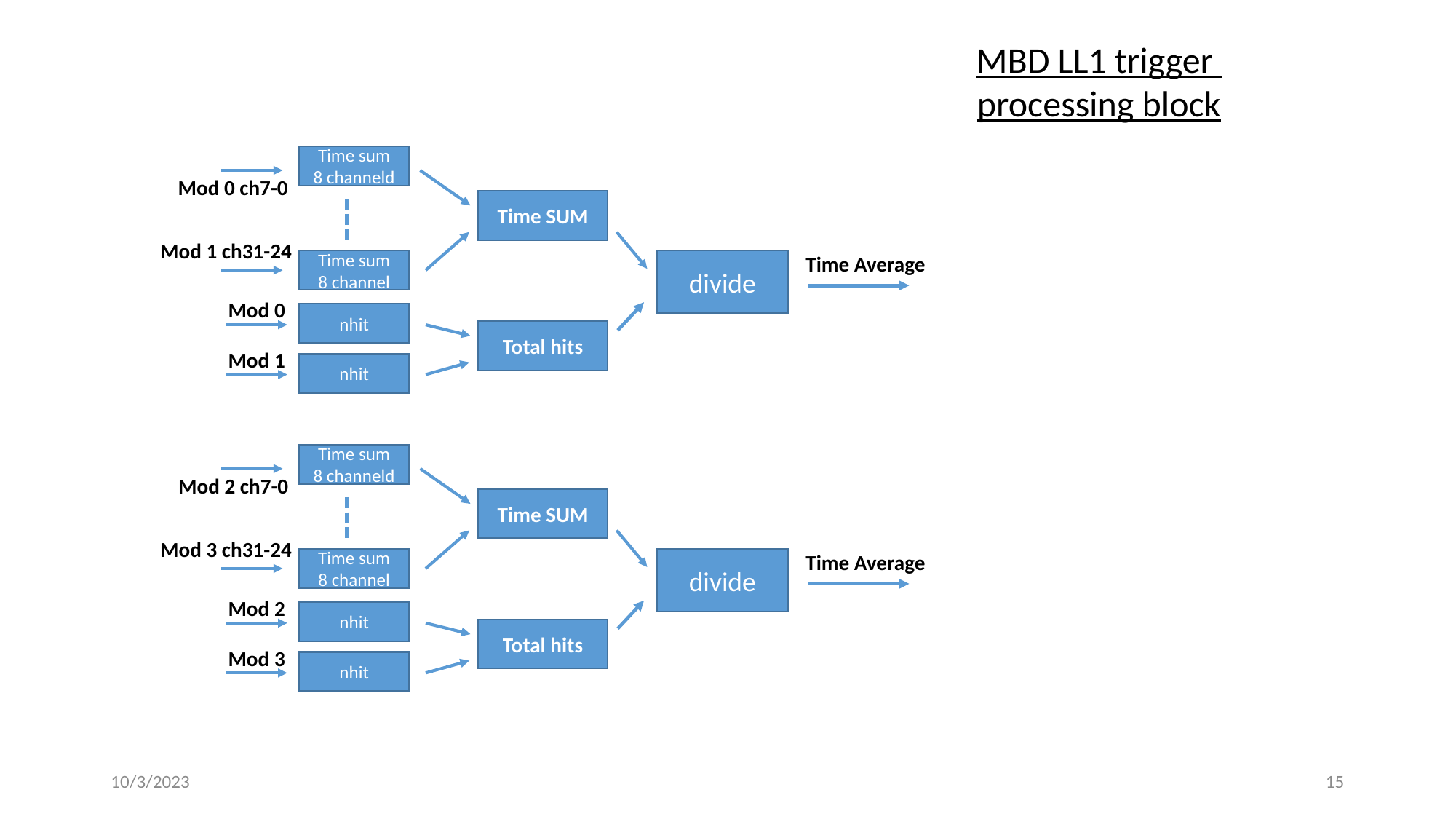

MBD LL1 trigger
processing block
Time sum
8 channeld
Mod 0 ch7-0
Time SUM
Mod 1 ch31-24
Time Average
Time sum
8 channel
divide
Mod 0
nhit
Total hits
Mod 1
nhit
Time sum
8 channeld
Mod 2 ch7-0
Time SUM
Mod 3 ch31-24
Time Average
Time sum
8 channel
divide
Mod 2
nhit
Total hits
Mod 3
nhit
10/3/2023
15